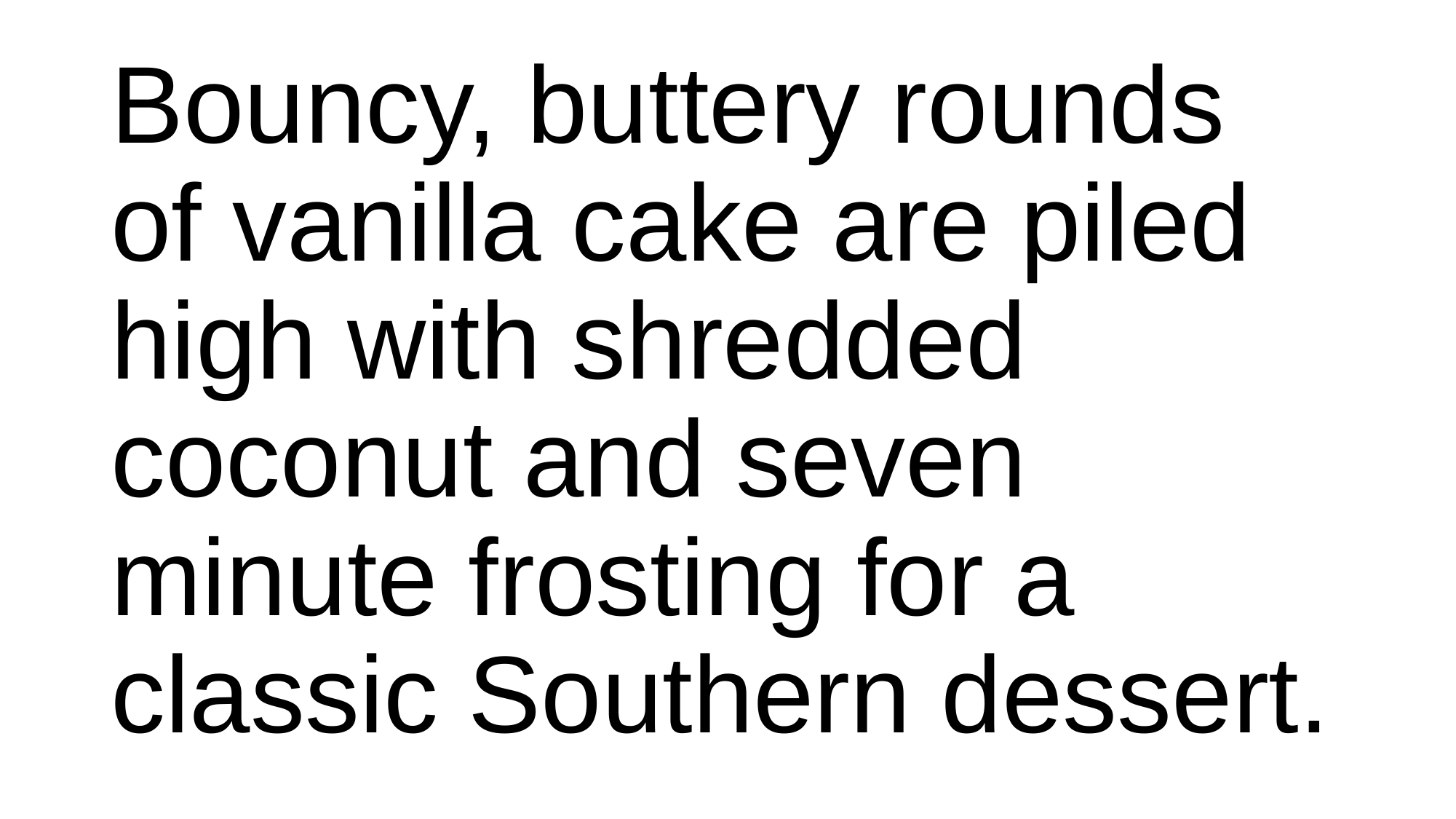

#
Bouncy, buttery rounds of vanilla cake are piled high with shredded coconut and seven minute frosting for a classic Southern dessert.